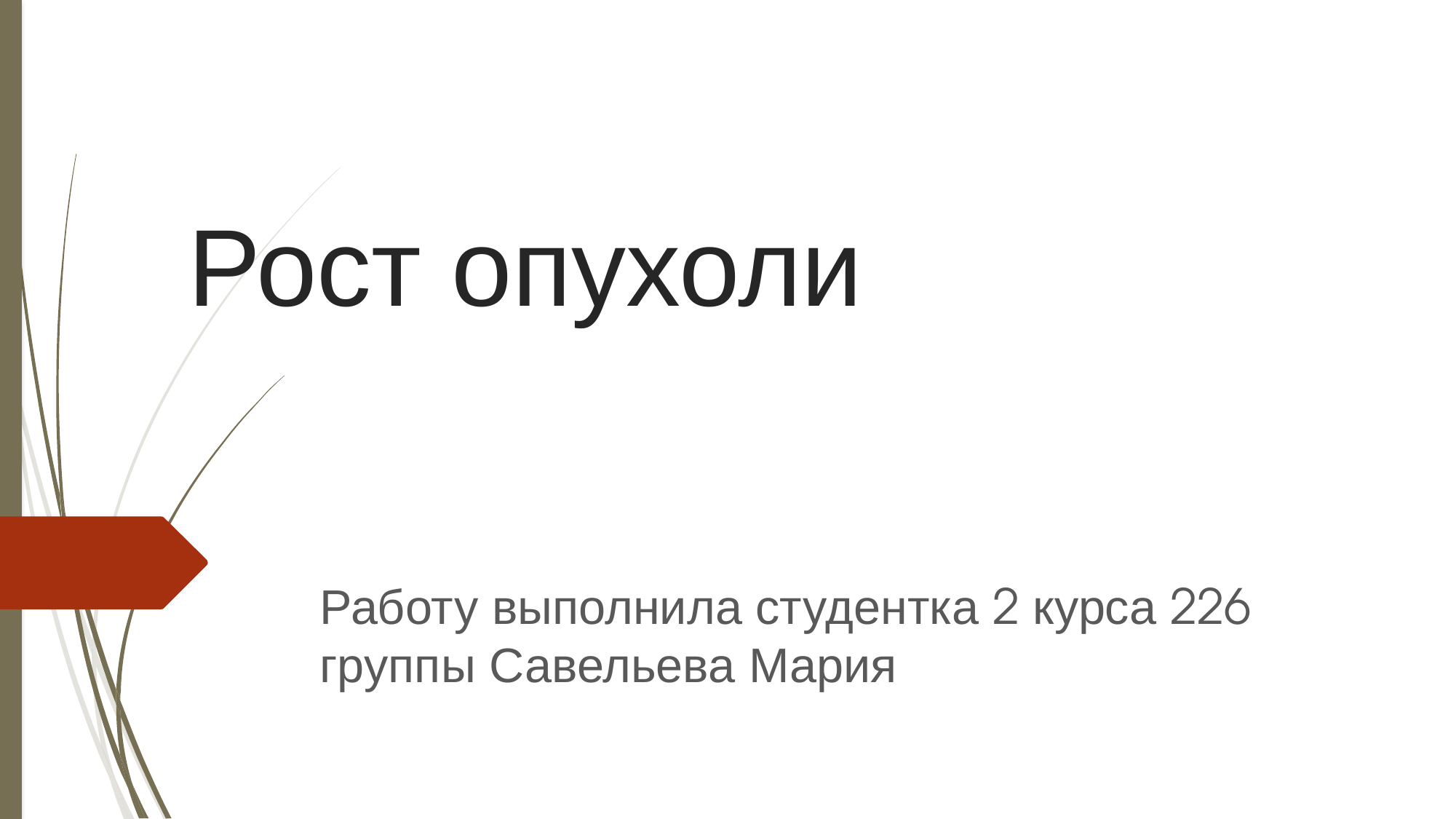

# Рост опухоли
Работу выполнила студентка 2 курса 226 группы Савельева Мария